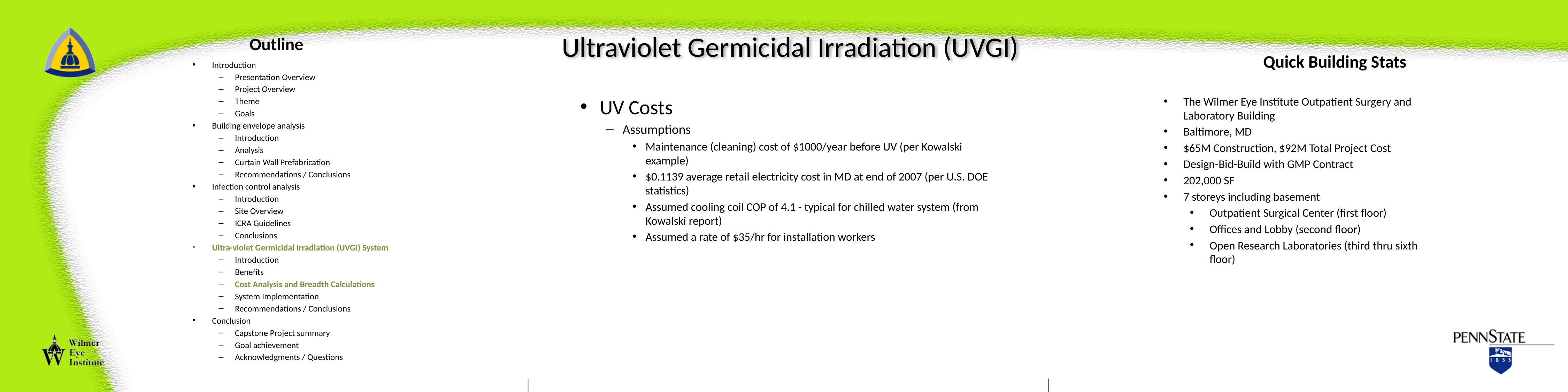

Ultraviolet Germicidal Irradiation (UVGI)
Outline
Quick Building Stats
Introduction
Presentation Overview
Project Overview
Theme
Goals
Building envelope analysis
Introduction
Analysis
Curtain Wall Prefabrication
Recommendations / Conclusions
Infection control analysis
Introduction
Site Overview
ICRA Guidelines
Conclusions
Ultra-violet Germicidal Irradiation (UVGI) System
Introduction
Benefits
Cost Analysis and Breadth Calculations
System Implementation
Recommendations / Conclusions
Conclusion
Capstone Project summary
Goal achievement
Acknowledgments / Questions
UV Costs
Assumptions
Maintenance (cleaning) cost of $1000/year before UV (per Kowalski example)
$0.1139 average retail electricity cost in MD at end of 2007 (per U.S. DOE statistics)
Assumed cooling coil COP of 4.1 - typical for chilled water system (from Kowalski report)
Assumed a rate of $35/hr for installation workers
The Wilmer Eye Institute Outpatient Surgery and Laboratory Building
Baltimore, MD
$65M Construction, $92M Total Project Cost
Design-Bid-Build with GMP Contract
202,000 SF
7 storeys including basement
Outpatient Surgical Center (first floor)
Offices and Lobby (second floor)
Open Research Laboratories (third thru sixth floor)